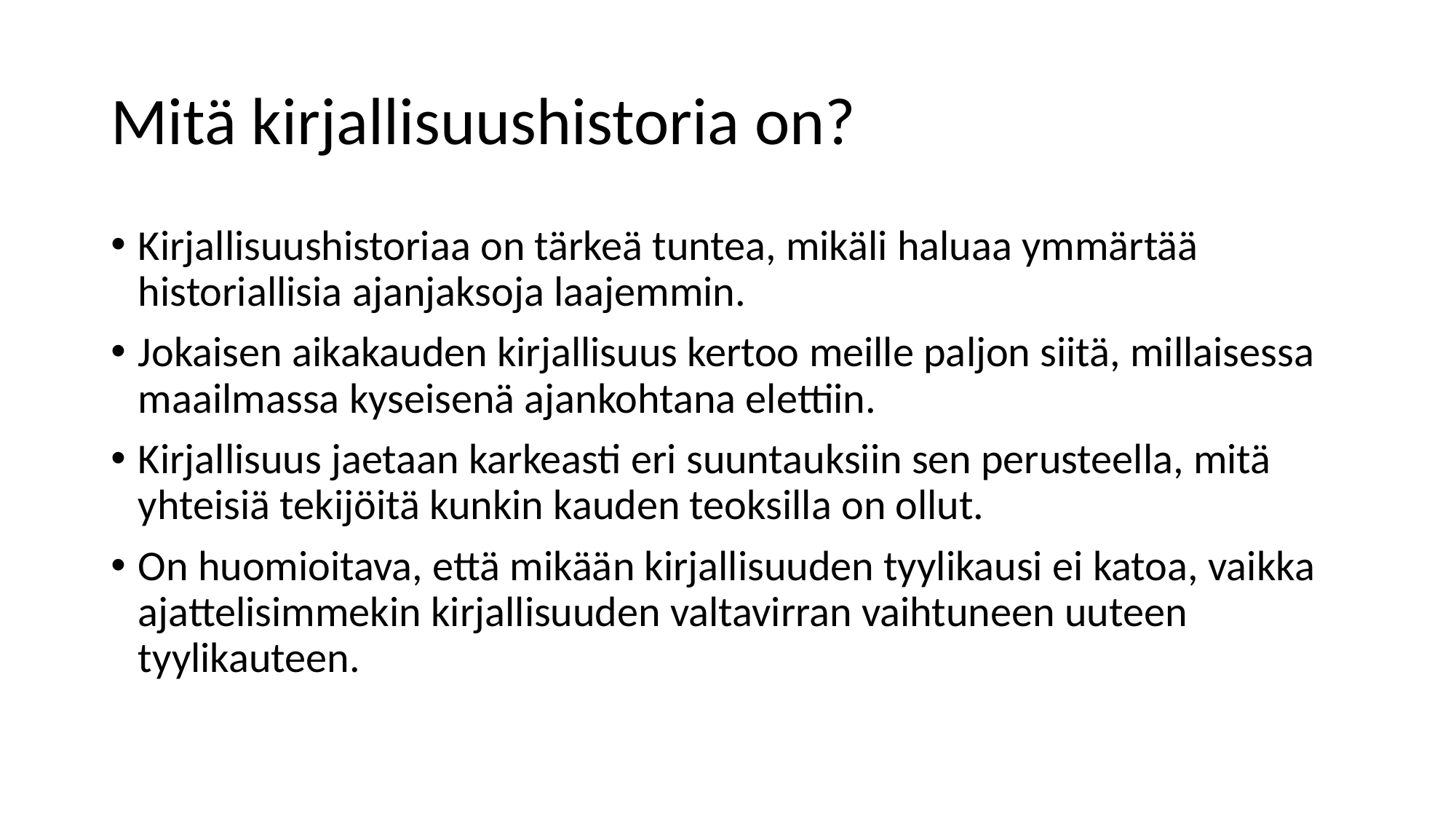

# Mitä kirjallisuushistoria on?
Kirjallisuushistoriaa on tärkeä tuntea, mikäli haluaa ymmärtää historiallisia ajanjaksoja laajemmin.
Jokaisen aikakauden kirjallisuus kertoo meille paljon siitä, millaisessa maailmassa kyseisenä ajankohtana elettiin.
Kirjallisuus jaetaan karkeasti eri suuntauksiin sen perusteella, mitä yhteisiä tekijöitä kunkin kauden teoksilla on ollut.
On huomioitava, että mikään kirjallisuuden tyylikausi ei katoa, vaikka ajattelisimmekin kirjallisuuden valtavirran vaihtuneen uuteen tyylikauteen.